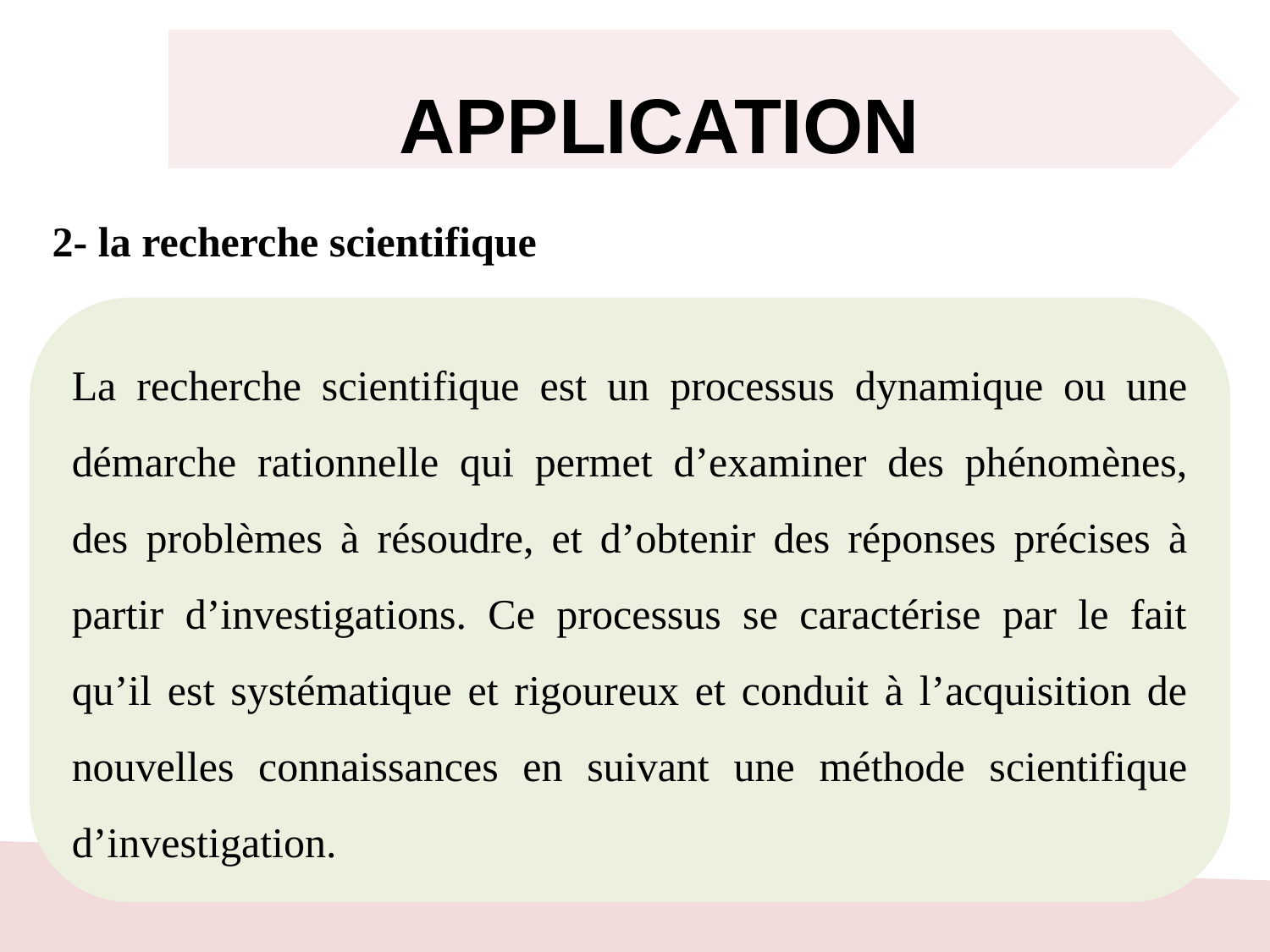

APPLICATION
2- la recherche scientifique

La recherche scientifique est un processus dynamique ou une démarche rationnelle qui permet d’examiner des phénomènes, des problèmes à résoudre, et d’obtenir des réponses précises à partir d’investigations. Ce processus se caractérise par le fait qu’il est systématique et rigoureux et conduit à l’acquisition de nouvelles connaissances en suivant une méthode scientifique d’investigation.